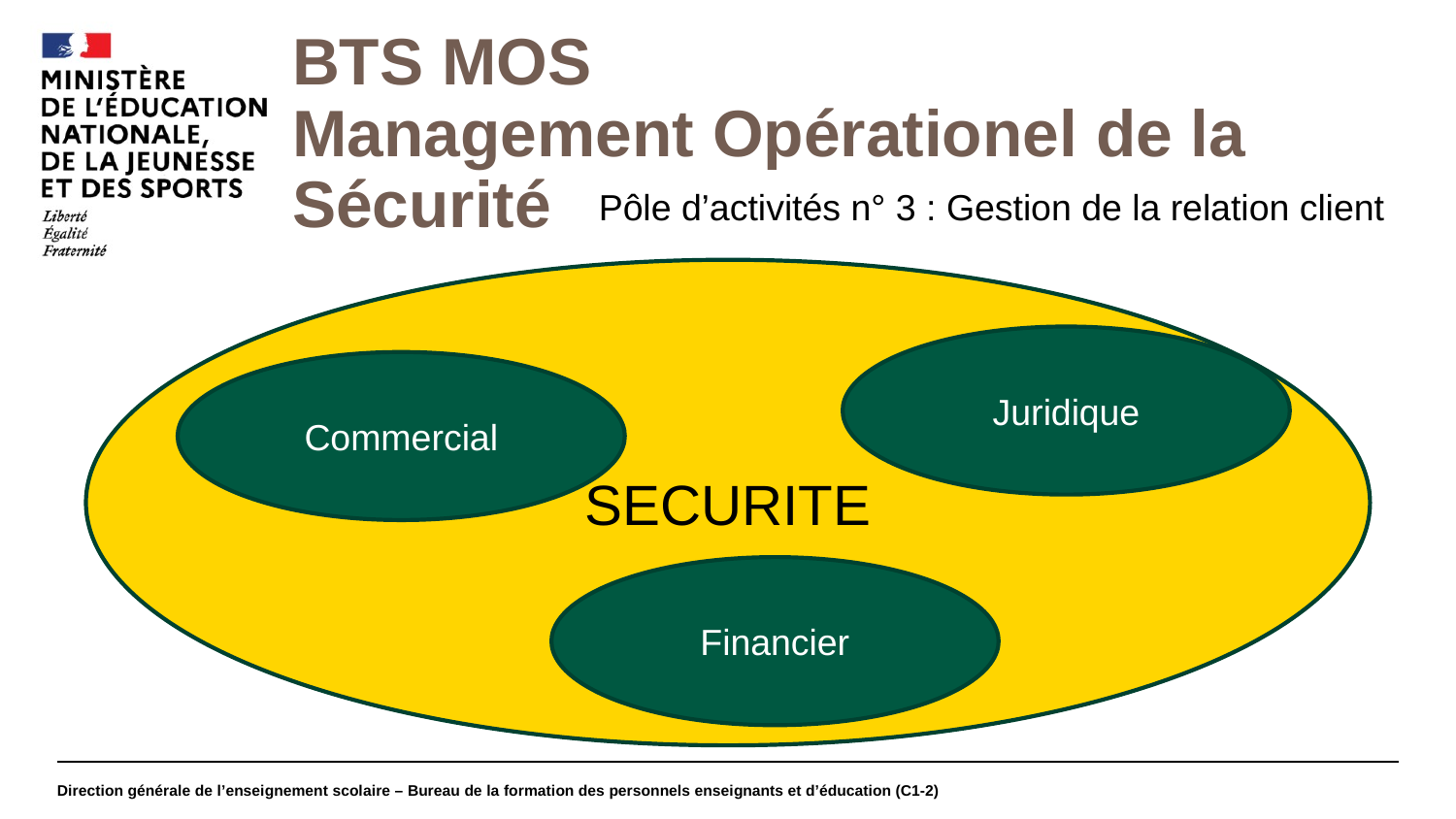

#
BTS MOS
Management Opérationel de la Sécurité
Pôle d’activités n° 3 : Gestion de la relation client
SECURITE
Juridique
Commercial
Financier
Direction générale de l’enseignement scolaire – Bureau de la formation des personnels enseignants et d’éducation (C1-2)